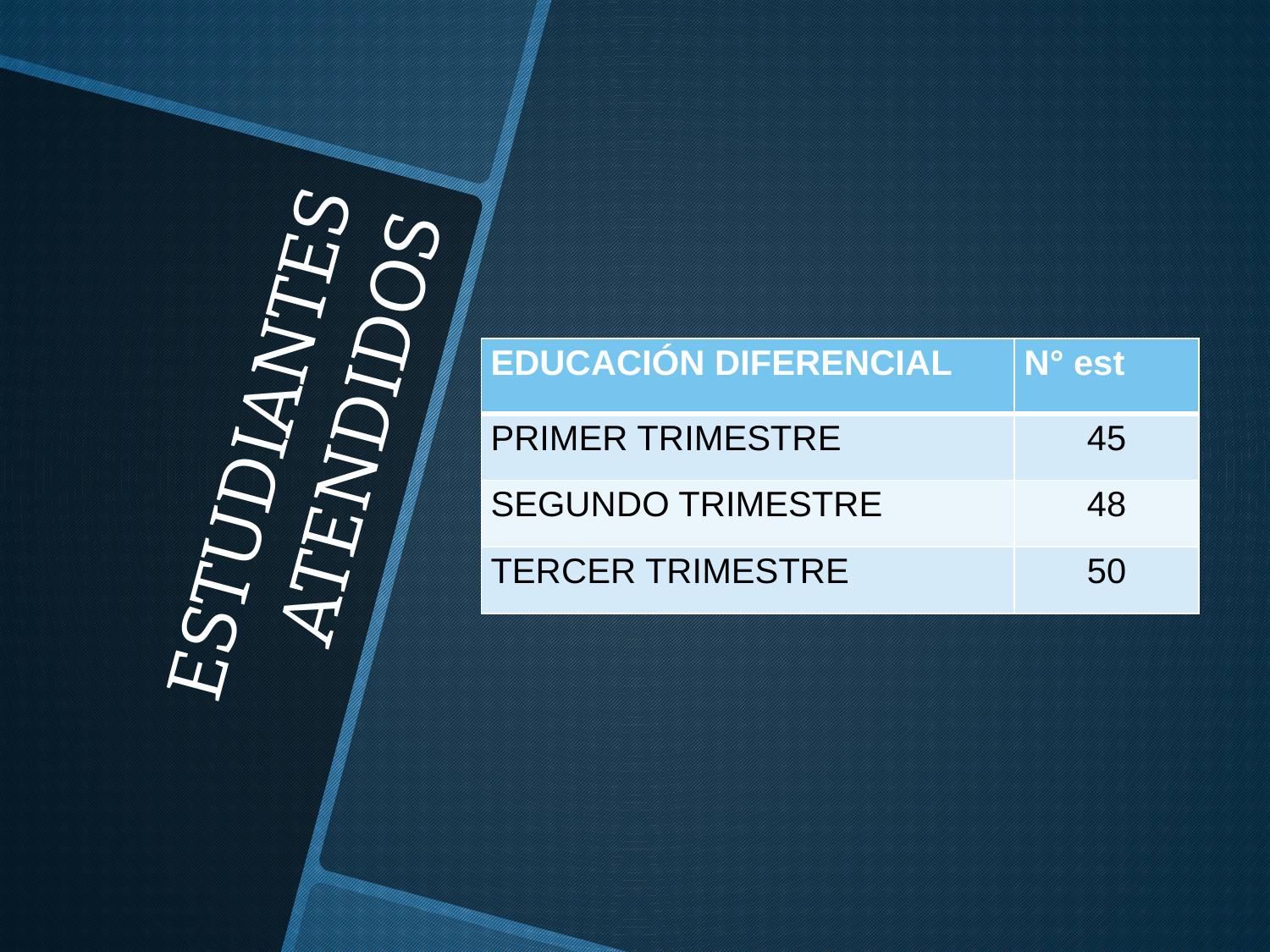

| EDUCACIÓN DIFERENCIAL | N° est |
| --- | --- |
| PRIMER TRIMESTRE | 45 |
| SEGUNDO TRIMESTRE | 48 |
| TERCER TRIMESTRE | 50 |
# ESTUDIANTES ATENDIDOS